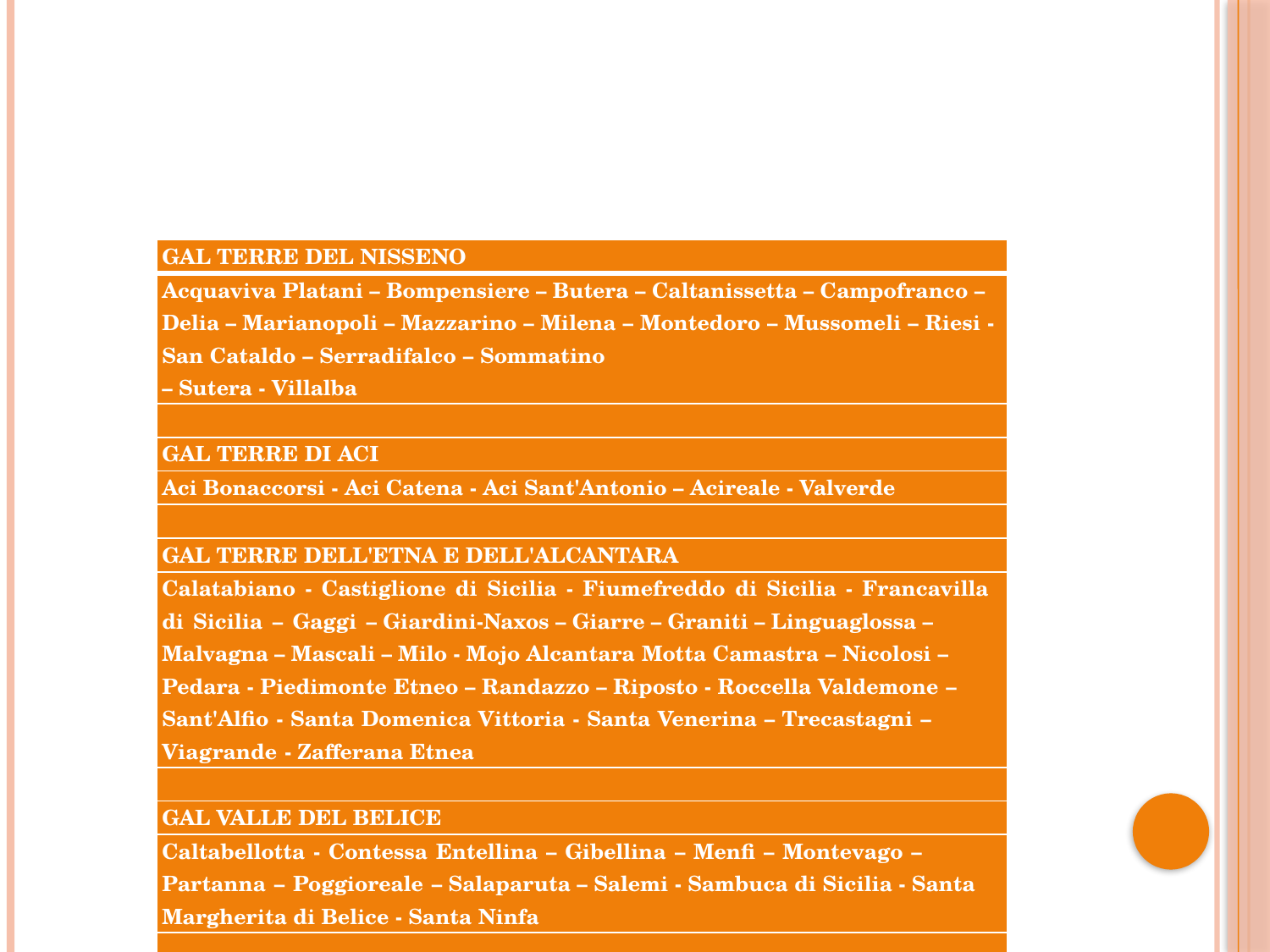

#
| GAL TERRE DEL NISSENO |
| --- |
| Acquaviva Platani – Bompensiere – Butera – Caltanissetta – Campofranco – Delia – Marianopoli – Mazzarino – Milena – Montedoro – Mussomeli – Riesi - San Cataldo – Serradifalco – Sommatino – Sutera - Villalba |
|  |
| GAL TERRE DI ACI |
| Aci Bonaccorsi - Aci Catena - Aci Sant'Antonio – Acireale - Valverde |
|  |
| GAL TERRE DELL'ETNA E DELL'ALCANTARA |
| Calatabiano - Castiglione di Sicilia - Fiumefreddo di Sicilia - Francavilla di Sicilia – Gaggi – Giardini-Naxos – Giarre – Graniti – Linguaglossa – Malvagna – Mascali – Milo - Mojo Alcantara Motta Camastra – Nicolosi – Pedara - Piedimonte Etneo – Randazzo – Riposto - Roccella Valdemone – Sant'Alfio - Santa Domenica Vittoria - Santa Venerina – Trecastagni – Viagrande - Zafferana Etnea |
|  |
| GAL VALLE DEL BELICE |
| Caltabellotta - Contessa Entellina – Gibellina – Menfi – Montevago – Partanna – Poggioreale – Salaparuta – Salemi - Sambuca di Sicilia - Santa Margherita di Belice - Santa Ninfa |
|  |
| GAL VALLI DEL GOLFO |
| Acate – Comiso – Gela - Vittoria |